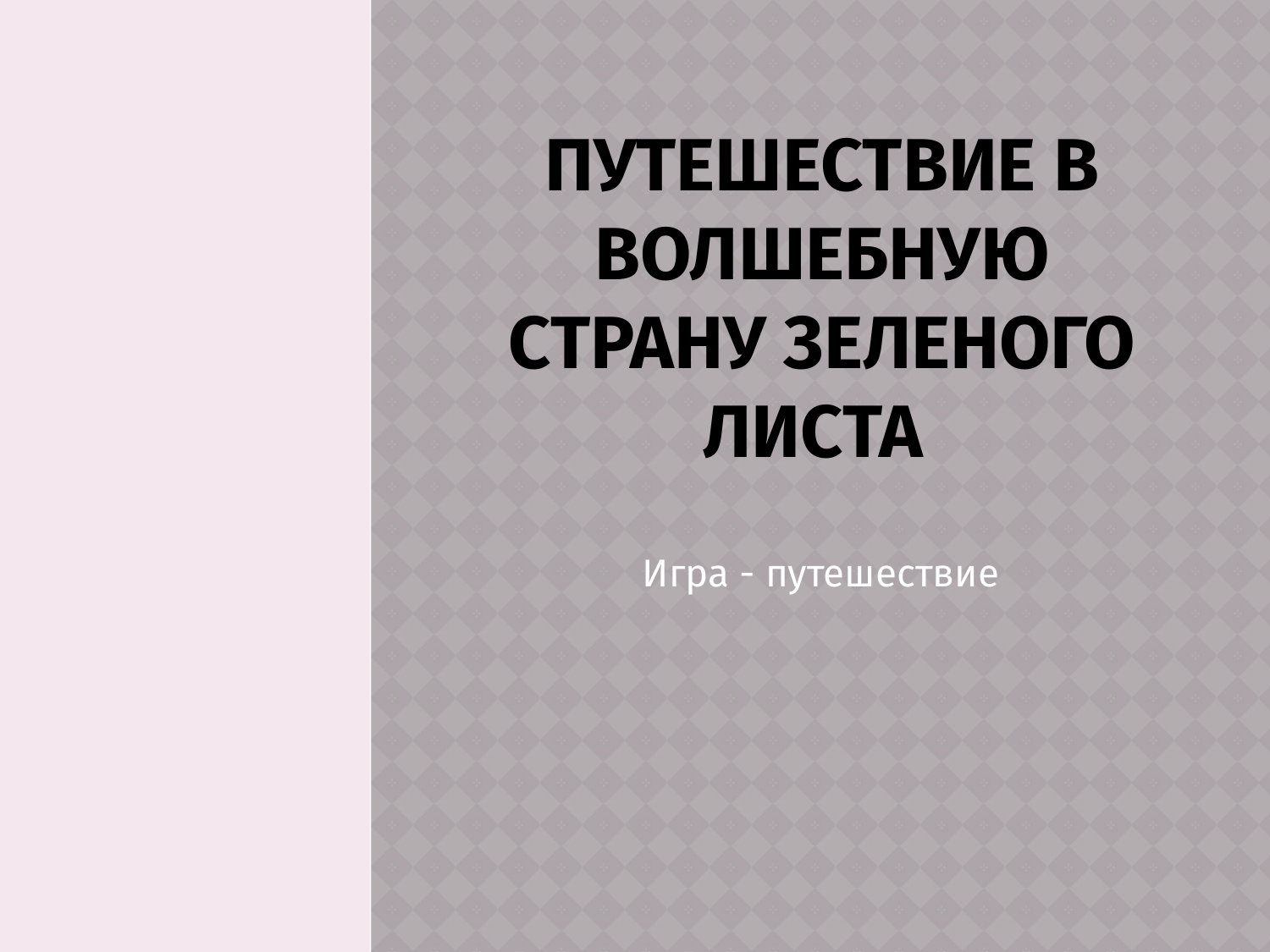

# Путешествие в волшебную страну Зеленого листа

Игра - путешествие